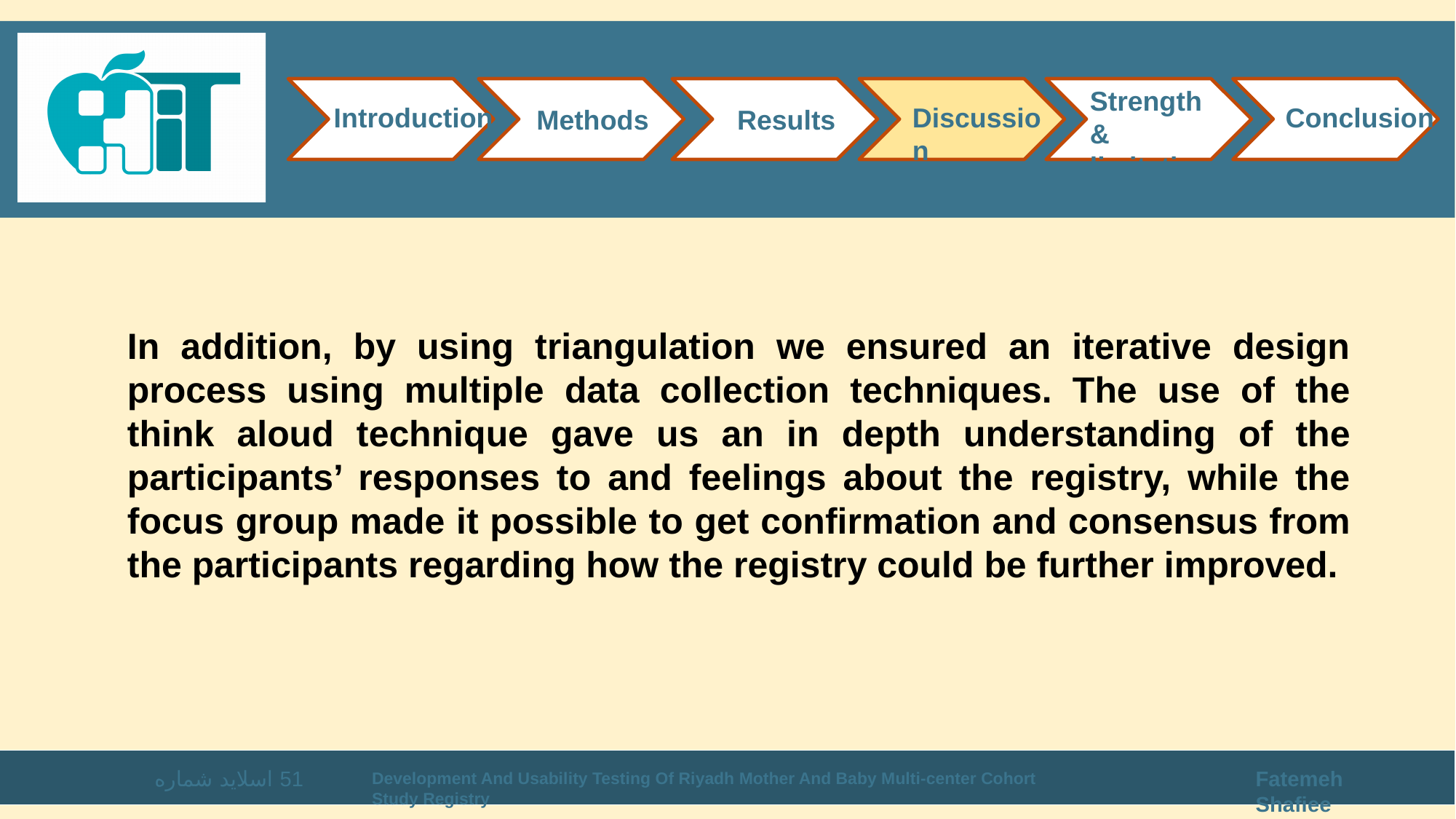

Strength & limitations

Introduction
Conclusion
Discussion
Methods
Results
In addition, by using triangulation we ensured an iterative design process using multiple data collection techniques. The use of the think aloud technique gave us an in depth understanding of the participants’ responses to and feelings about the registry, while the focus group made it possible to get confirmation and consensus from the participants regarding how the registry could be further improved.
اسلاید شماره 51
Fatemeh Shafiee
Development And Usability Testing Of Riyadh Mother And Baby Multi-center Cohort Study Registry